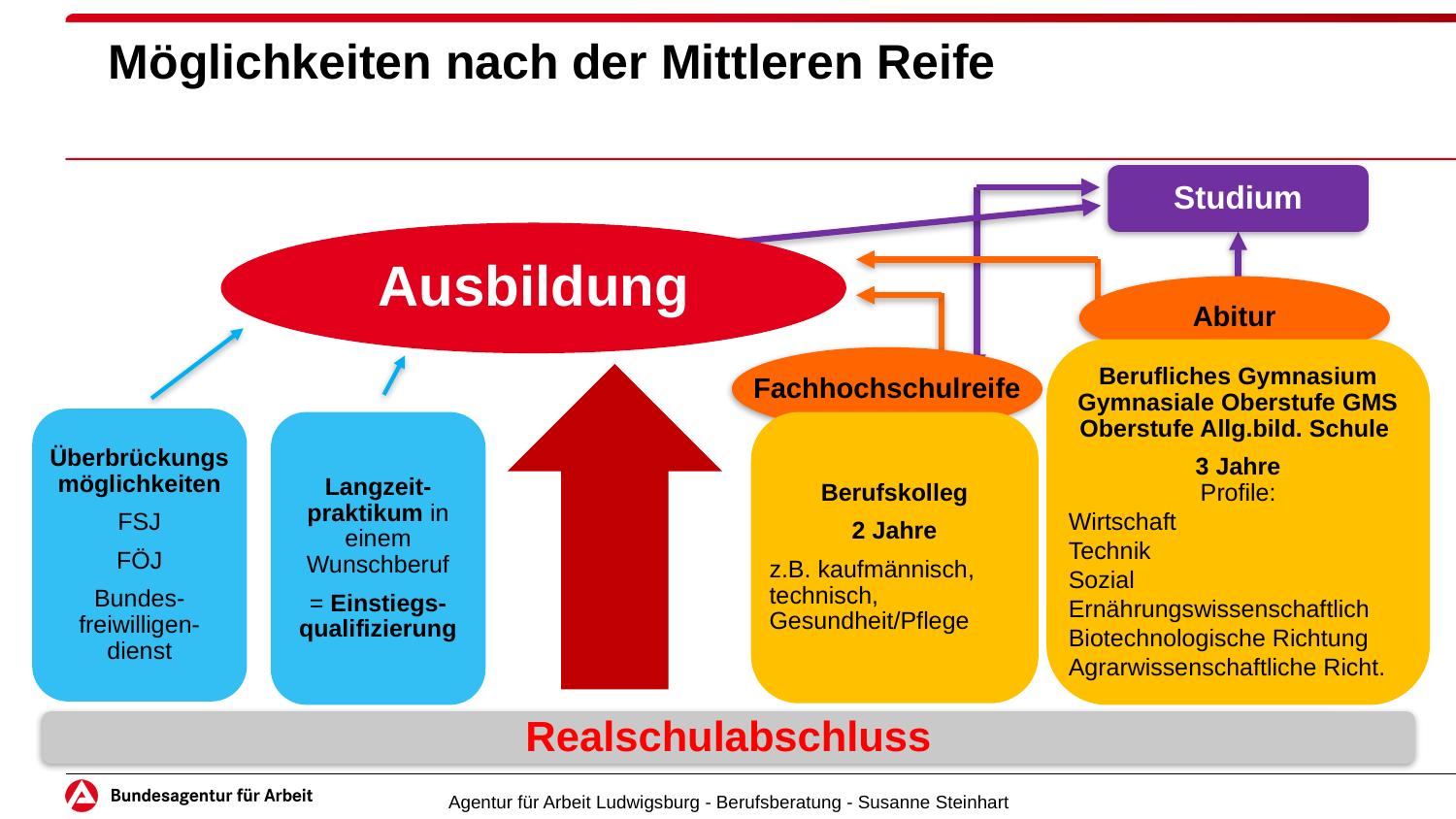

Möglichkeiten nach der Mittleren Reife
Studium
Ausbildung
Abitur
Berufliches Gymnasium
Gymnasiale Oberstufe GMS
Oberstufe Allg.bild. Schule
3 Jahre
Profile:
Wirtschaft
Technik
Sozial
Ernährungswissenschaftlich
Biotechnologische Richtung
Agrarwissenschaftliche Richt.
Fachhochschulreife

Überbrückungsmöglichkeiten
FSJ
FÖJ
Bundes-
freiwilligen-
dienst
Langzeit-praktikum in einem Wunschberuf
= Einstiegs-qualifizierung
Berufskolleg
2 Jahre
z.B. kaufmännisch, technisch, Gesundheit/Pflege
Realschulabschluss
Agentur für Arbeit Ludwigsburg - Berufsberatung - Susanne Steinhart